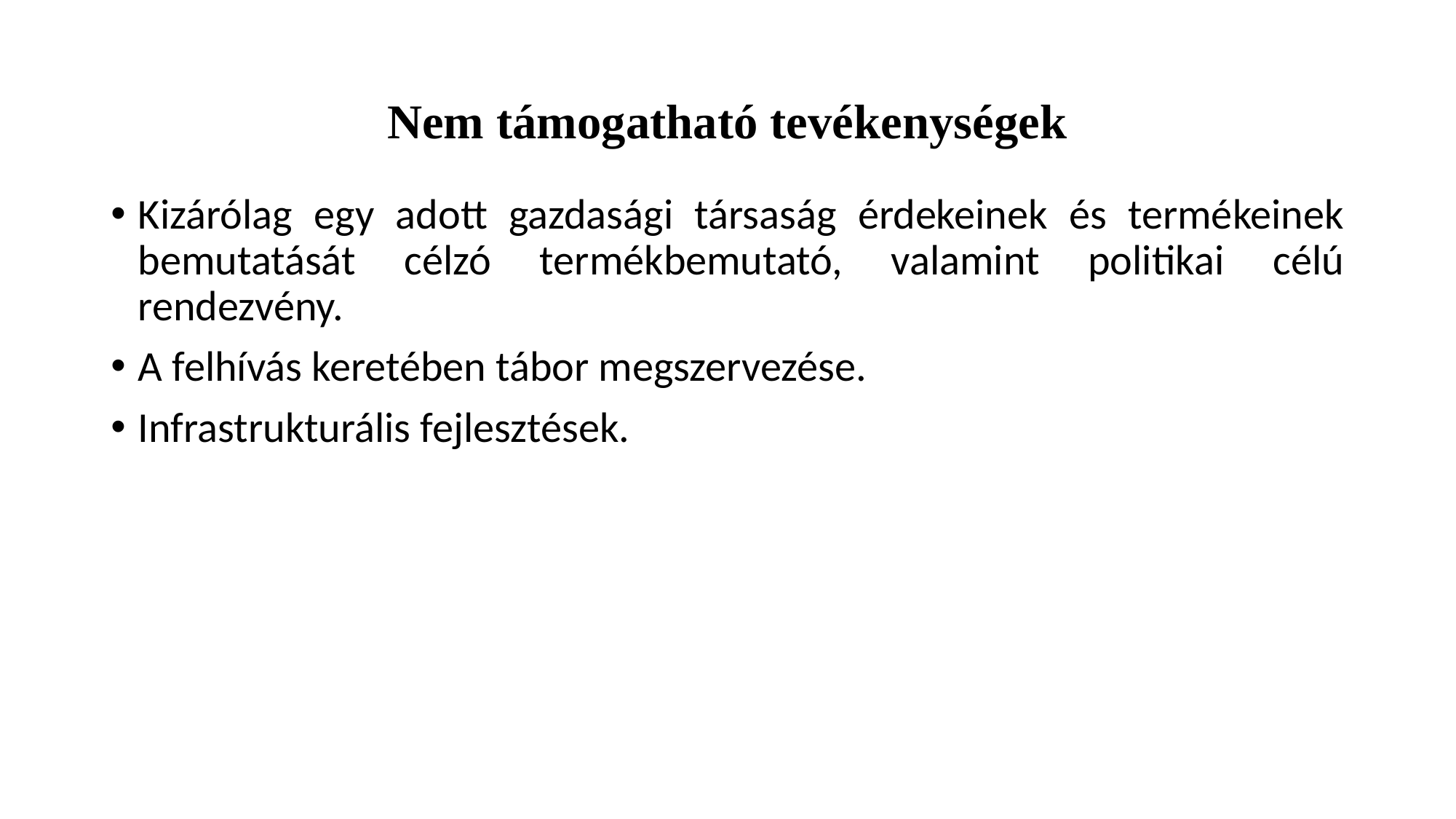

# Nem támogatható tevékenységek
Kizárólag egy adott gazdasági társaság érdekeinek és termékeinek bemutatását célzó termékbemutató, valamint politikai célú rendezvény.
A felhívás keretében tábor megszervezése.
Infrastrukturális fejlesztések.